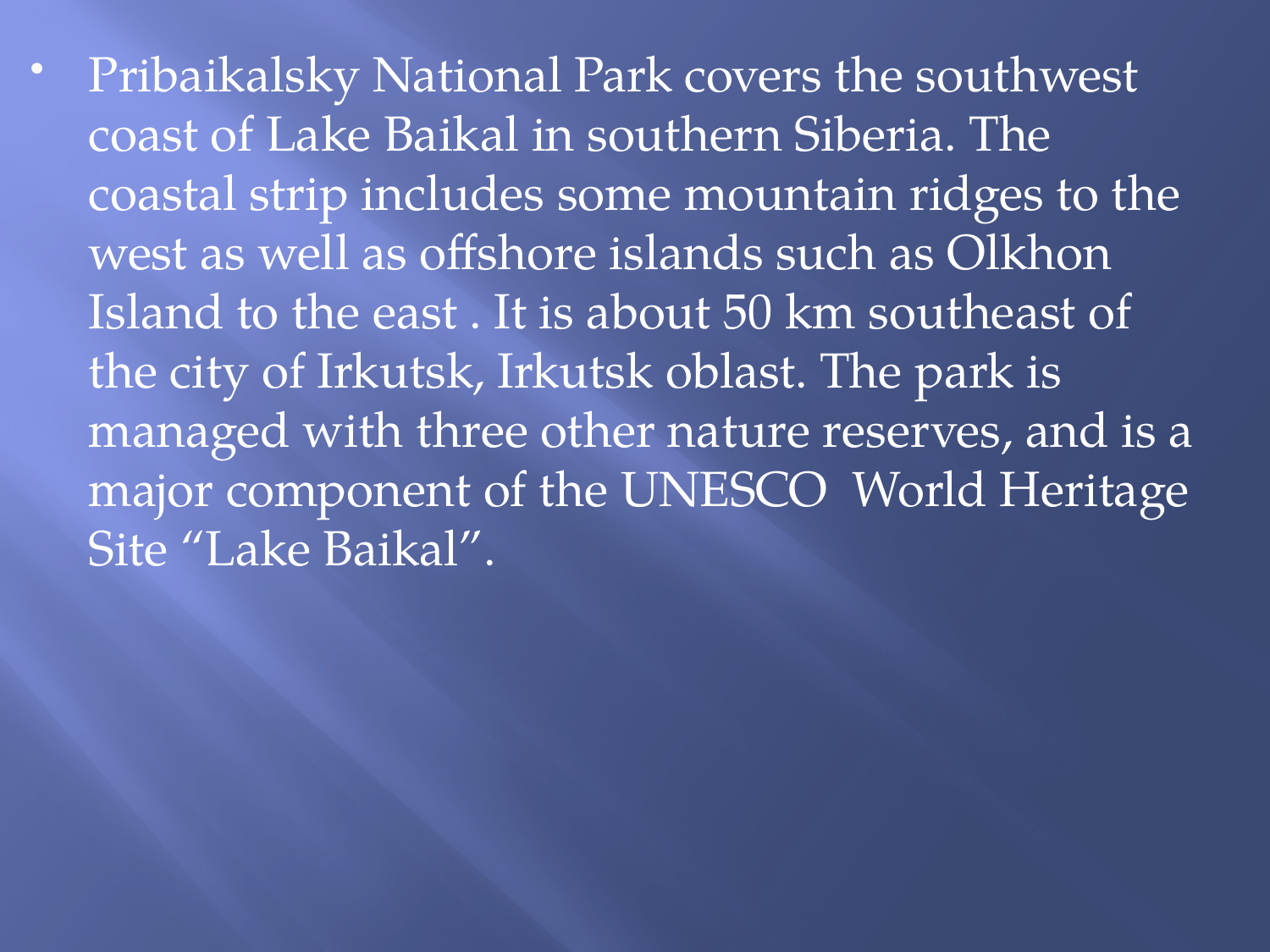

Pribaikalsky National Park covers the southwest coast of Lake Baikal in southern Siberia. The coastal strip includes some mountain ridges to the west as well as offshore islands such as Olkhon Island to the east . It is about 50 km southeast of the city of Irkutsk, Irkutsk oblast. The park is managed with three other nature reserves, and is a major component of the UNESCO  World Heritage Site “Lake Baikal”.